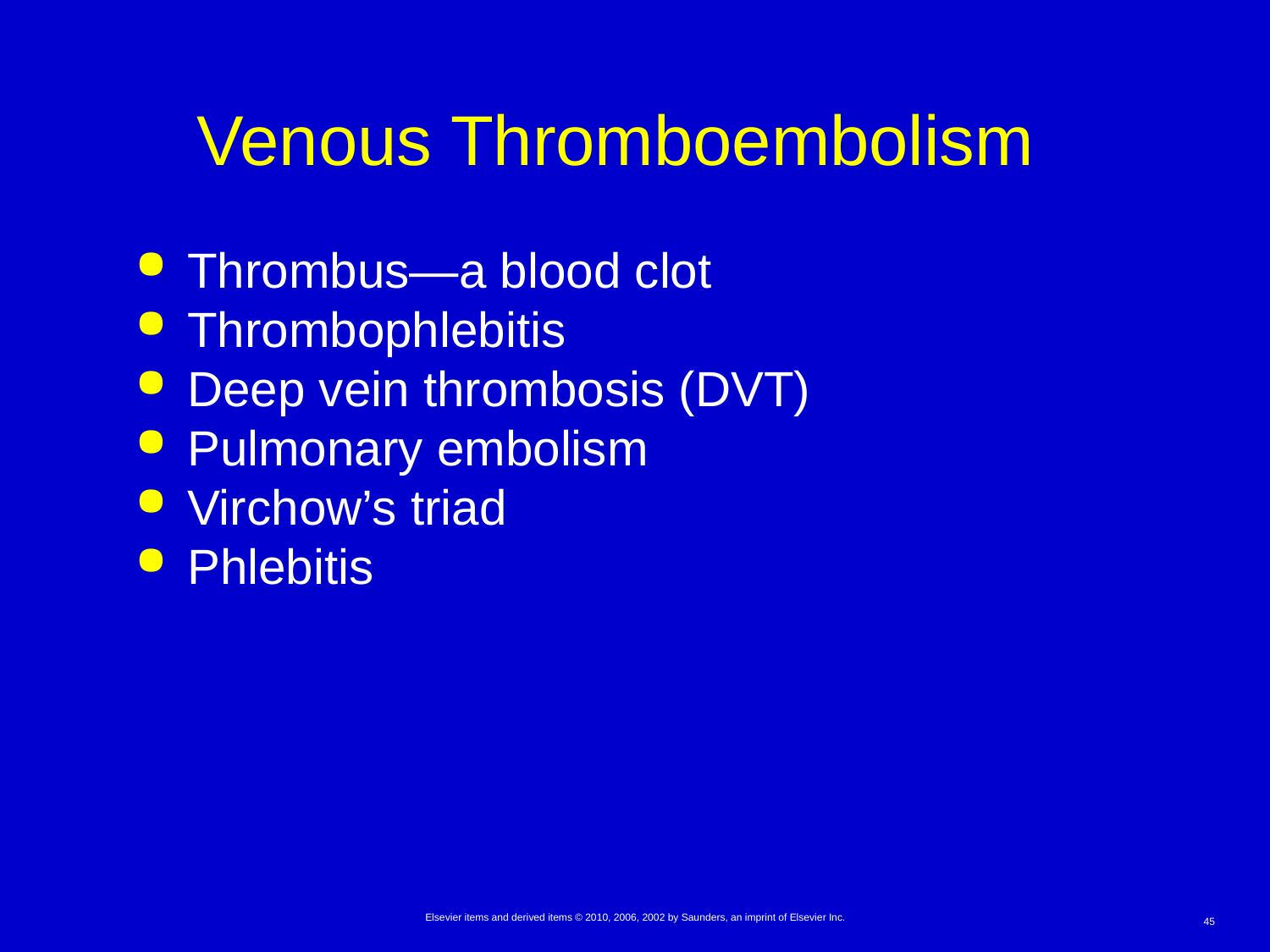

# Venous Thromboembolism
Thrombus—a blood clot
Thrombophlebitis
Deep vein thrombosis (DVT)
Pulmonary embolism
Virchow’s triad
Phlebitis